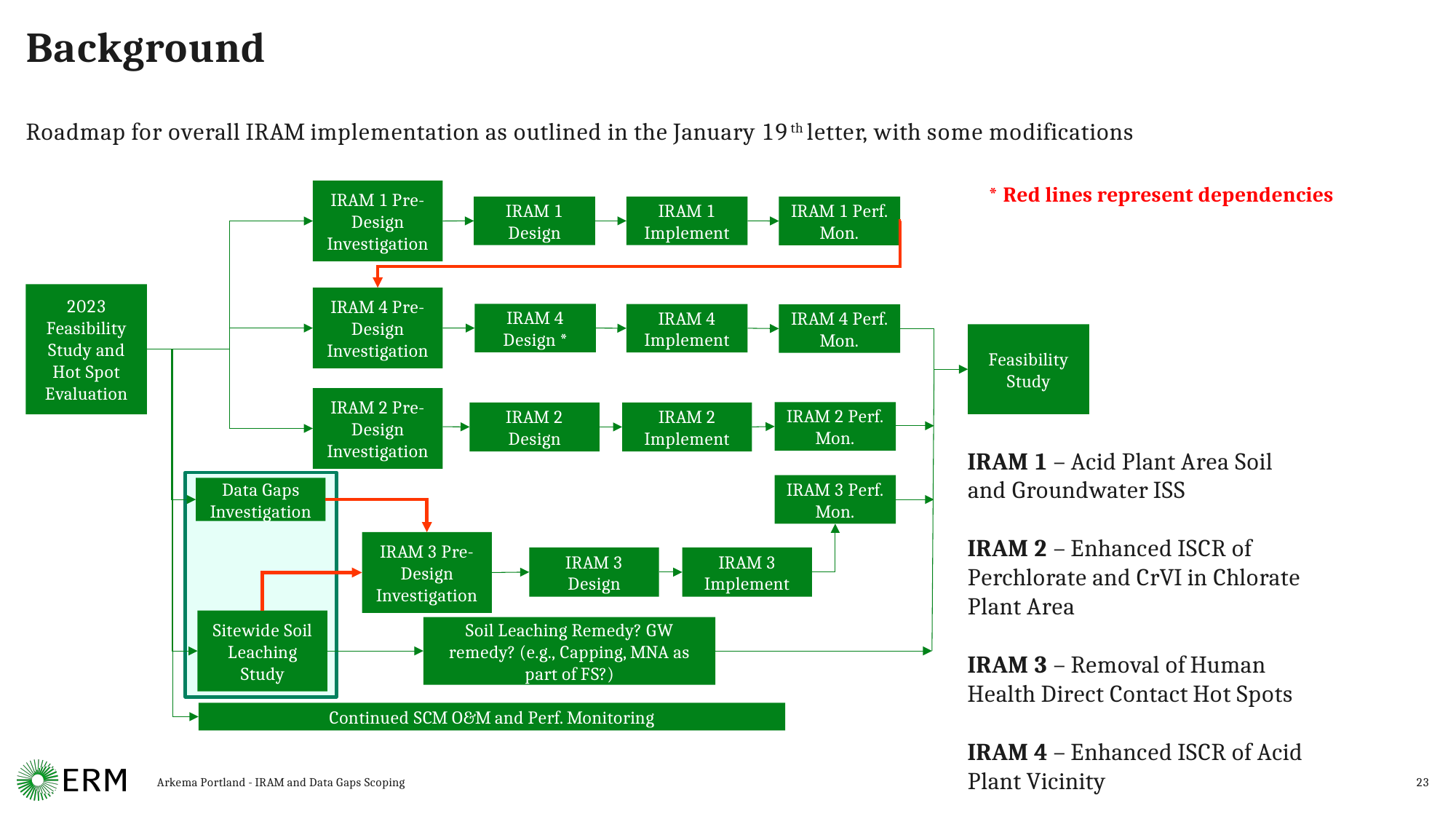

# Background
Roadmap for overall IRAM implementation as outlined in the January 19th letter, with some modifications
* Red lines represent dependencies
IRAM 1 Pre-Design Investigation
IRAM 1 Implement
IRAM 1 Design
IRAM 1 Perf. Mon.
2023 Feasibility Study and Hot Spot Evaluation
IRAM 4 Pre-Design Investigation
IRAM 4 Design *
IRAM 4 Implement
IRAM 4 Perf. Mon.
Feasibility Study
IRAM 2 Pre-Design Investigation
IRAM 2 Perf. Mon.
IRAM 2 Design
IRAM 2 Implement
IRAM 1 – Acid Plant Area Soil and Groundwater ISS

IRAM 2 – Enhanced ISCR of Perchlorate and CrVI in Chlorate Plant Area

IRAM 3 – Removal of Human Health Direct Contact Hot Spots

IRAM 4 – Enhanced ISCR of Acid Plant Vicinity

IRAM 3 Perf. Mon.
Data Gaps Investigation
IRAM 3 Pre-Design Investigation
IRAM 3 Design
IRAM 3 Implement
Sitewide Soil Leaching Study
Soil Leaching Remedy? GW remedy? (e.g., Capping, MNA as part of FS?)
Continued SCM O&M and Perf. Monitoring
Arkema Portland - IRAM and Data Gaps Scoping
23